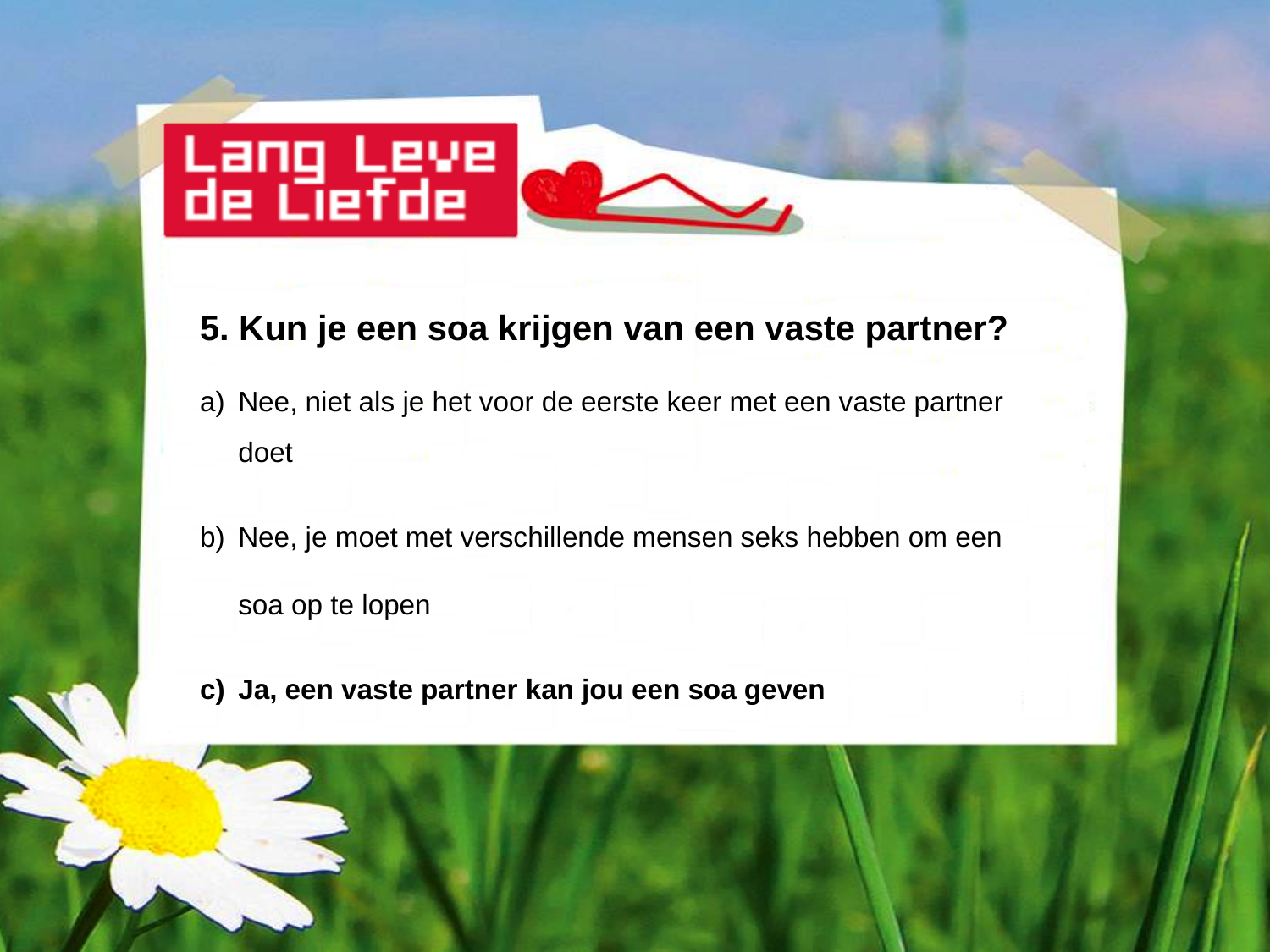

5. Kun je een soa krijgen van een vaste partner?
Nee, niet als je het voor de eerste keer met een vaste partner doet
Nee, je moet met verschillende mensen seks hebben om een soa op te lopen
Ja, een vaste partner kan jou een soa geven